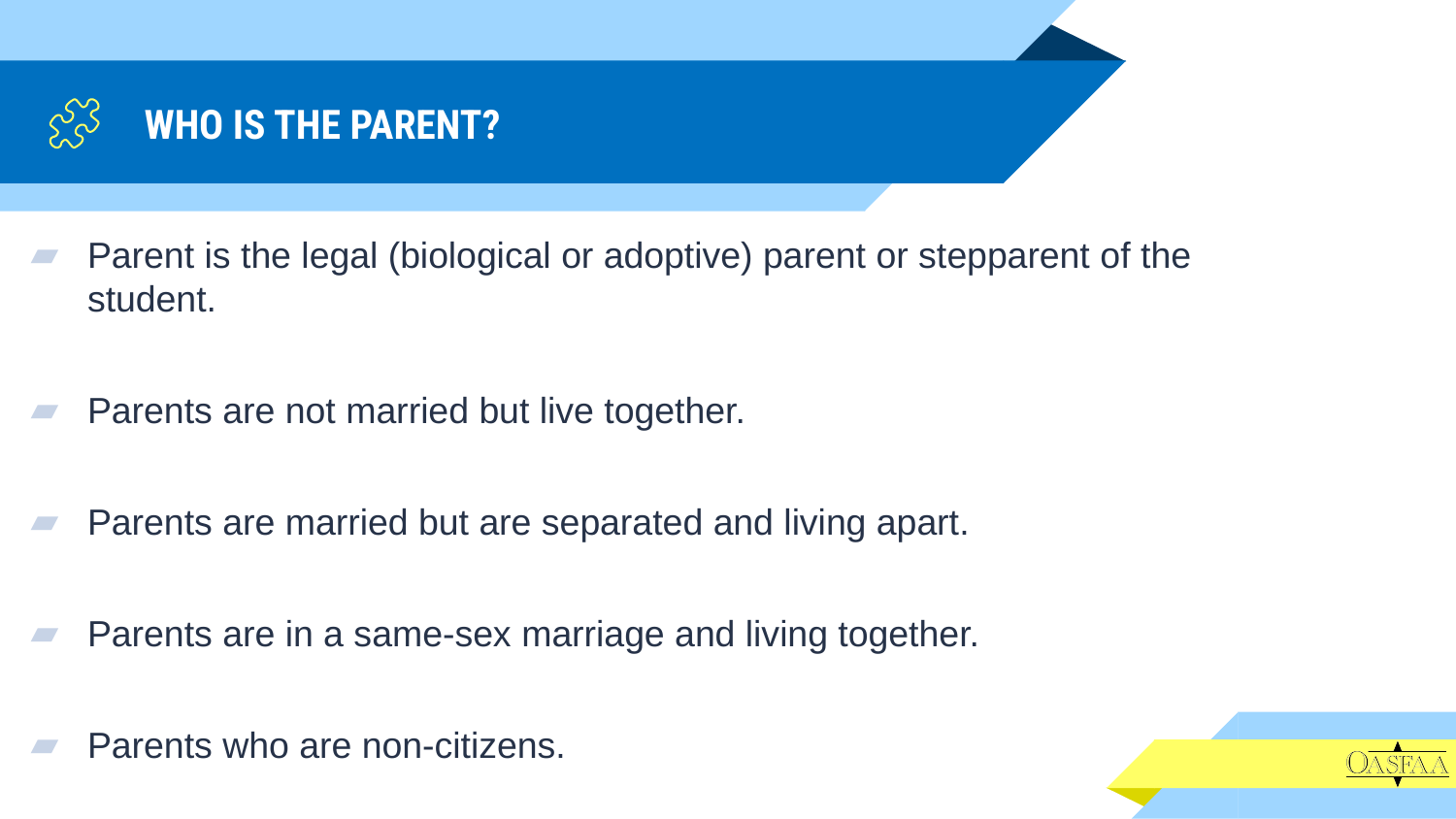

# WHO IS THE PARENT?

Parent is the legal (biological or adoptive) parent or stepparent of the student.

Parents are not married but live together.

Parents are married but are separated and living apart.

Parents are in a same-sex marriage and living together.

Parents who are non-citizens.